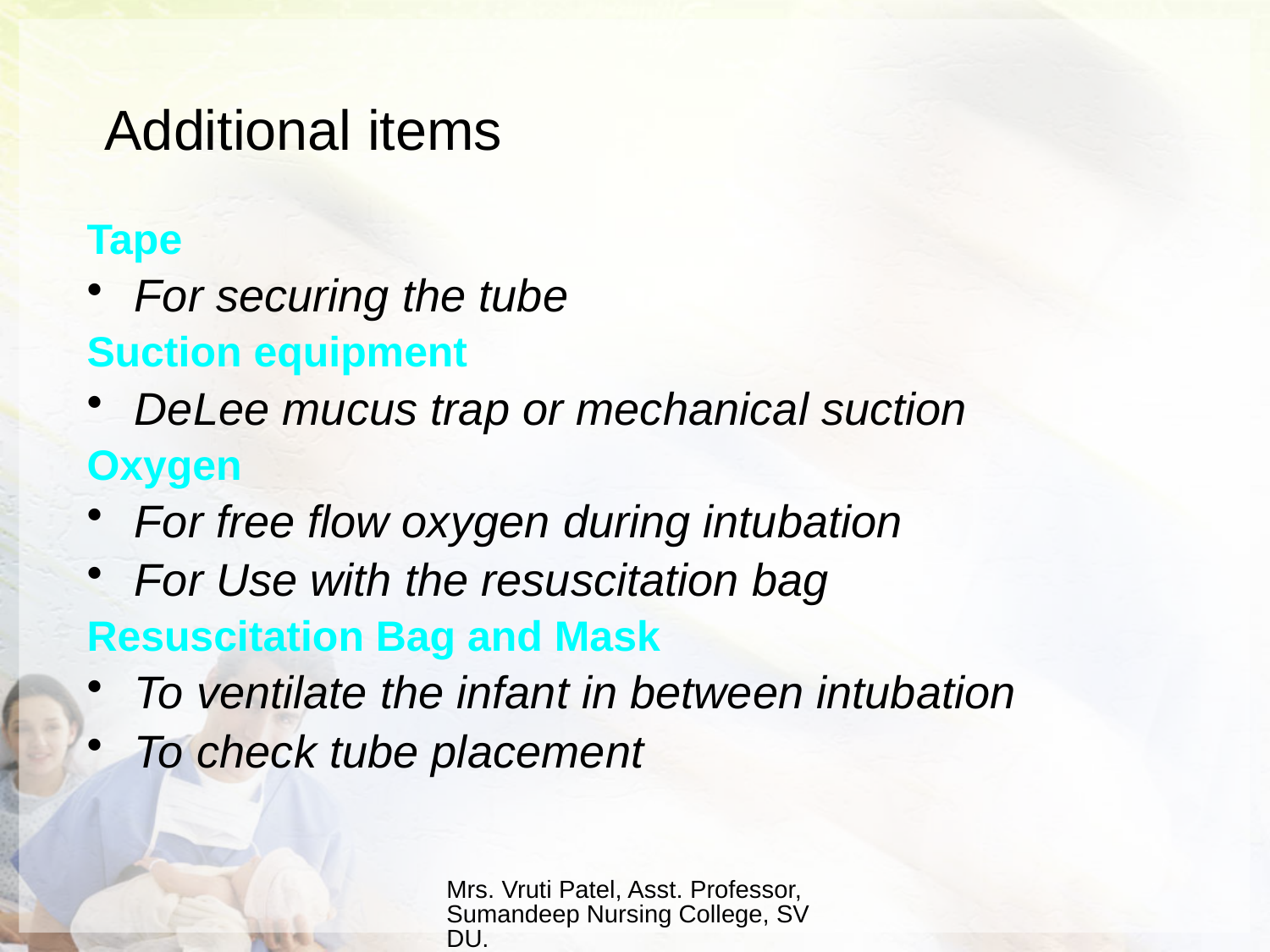

# Additional items
Tape
For securing the tube
Suction equipment
DeLee mucus trap or mechanical suction
Oxygen
For free flow oxygen during intubation
For Use with the resuscitation bag
Resuscitation Bag and Mask
To ventilate the infant in between intubation
To check tube placement
Mrs. Vruti Patel, Asst. Professor, Sumandeep Nursing College, SVDU.